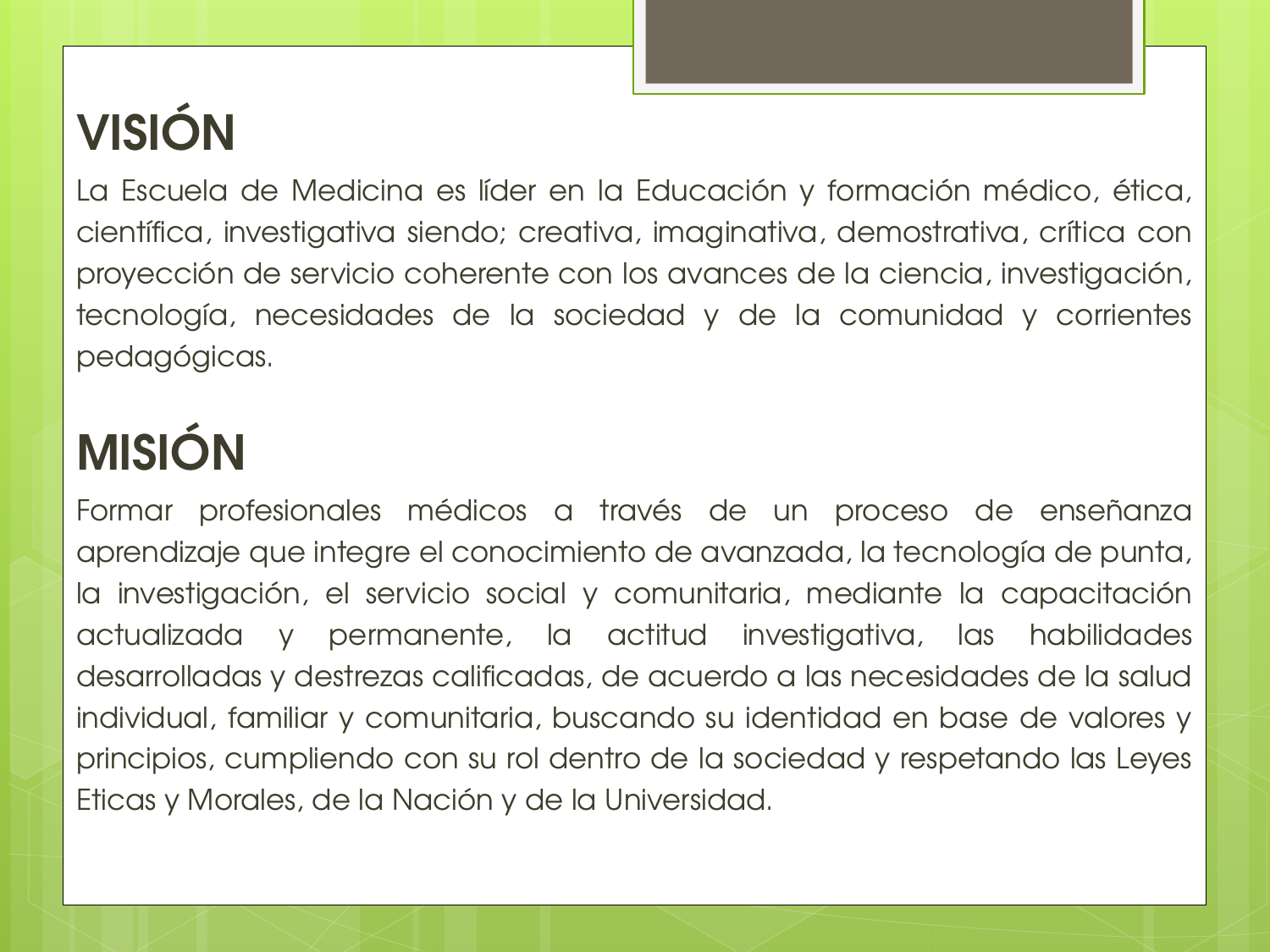

VISIÓN
La Escuela de Medicina es líder en la Educación y formación médico, ética, científica, investigativa siendo; creativa, imaginativa, demostrativa, crítica con proyección de servicio coherente con los avances de la ciencia, investigación, tecnología, necesidades de la sociedad y de la comunidad y corrientes pedagógicas.

MISIÓN
Formar profesionales médicos a través de un proceso de enseñanza aprendizaje que integre el conocimiento de avanzada, la tecnología de punta, la investigación, el servicio social y comunitaria, mediante la capacitación actualizada y permanente, la actitud investigativa, las habilidades desarrolladas y destrezas calificadas, de acuerdo a las necesidades de la salud individual, familiar y comunitaria, buscando su identidad en base de valores y principios, cumpliendo con su rol dentro de la sociedad y respetando las Leyes Eticas y Morales, de la Nación y de la Universidad.